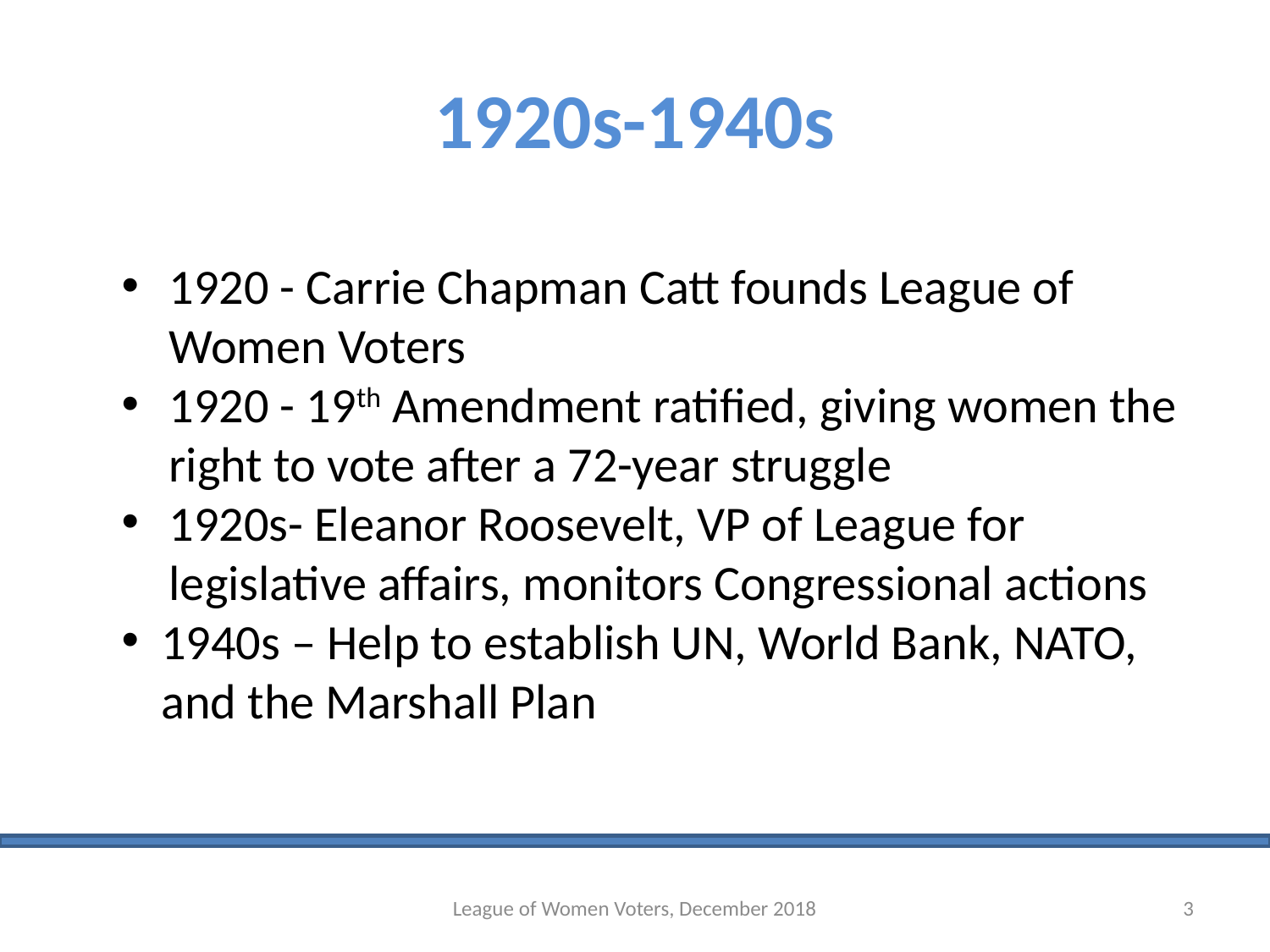

# 1920s-1940s
1920 - Carrie Chapman Catt founds League of Women Voters
1920 - 19th Amendment ratified, giving women the right to vote after a 72-year struggle
1920s- Eleanor Roosevelt, VP of League for legislative affairs, monitors Congressional actions
1940s – Help to establish UN, World Bank, NATO, and the Marshall Plan

League of Women Voters, December 2018
3